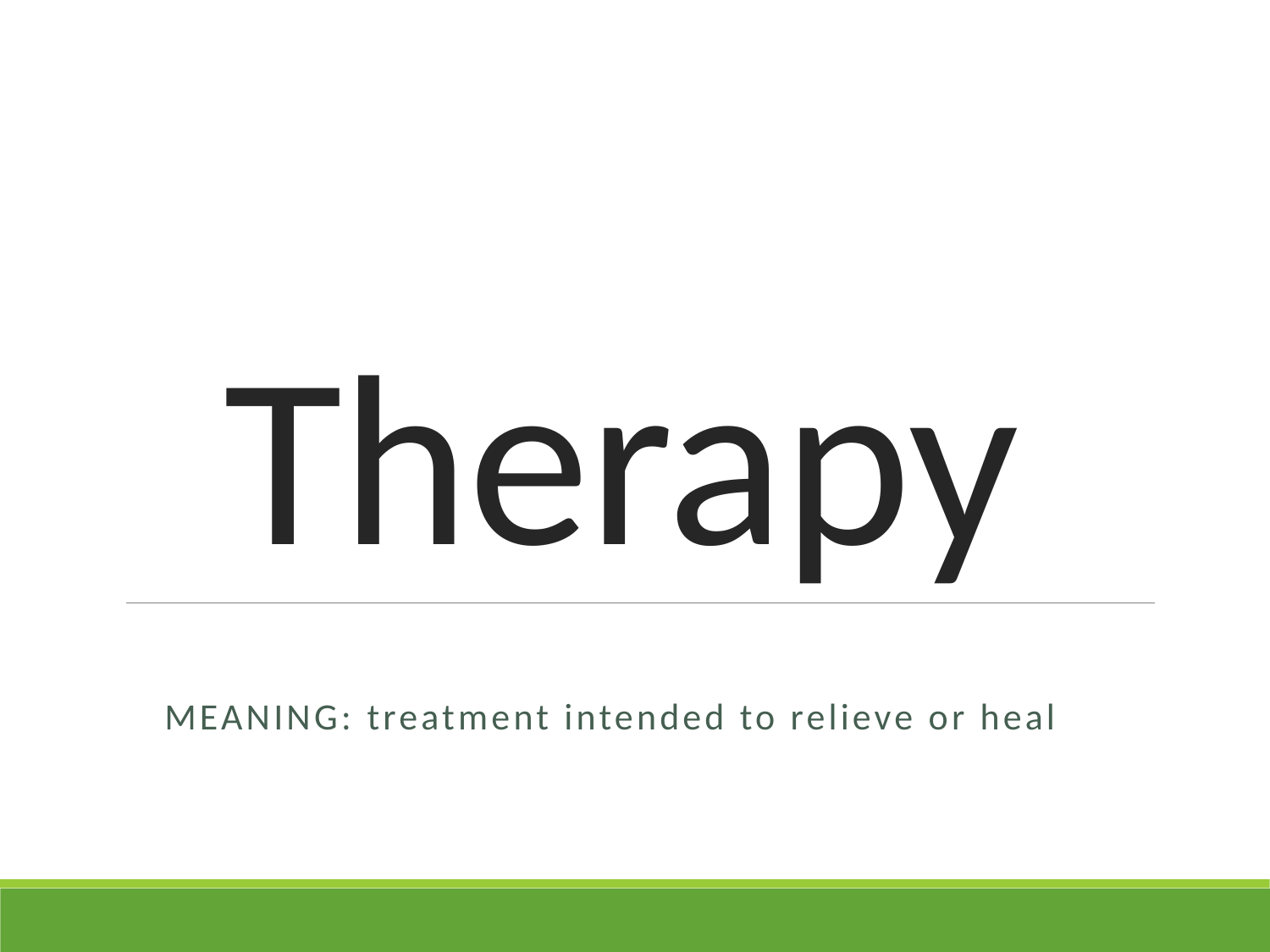

# Therapy
MEANING: treatment intended to relieve or heal